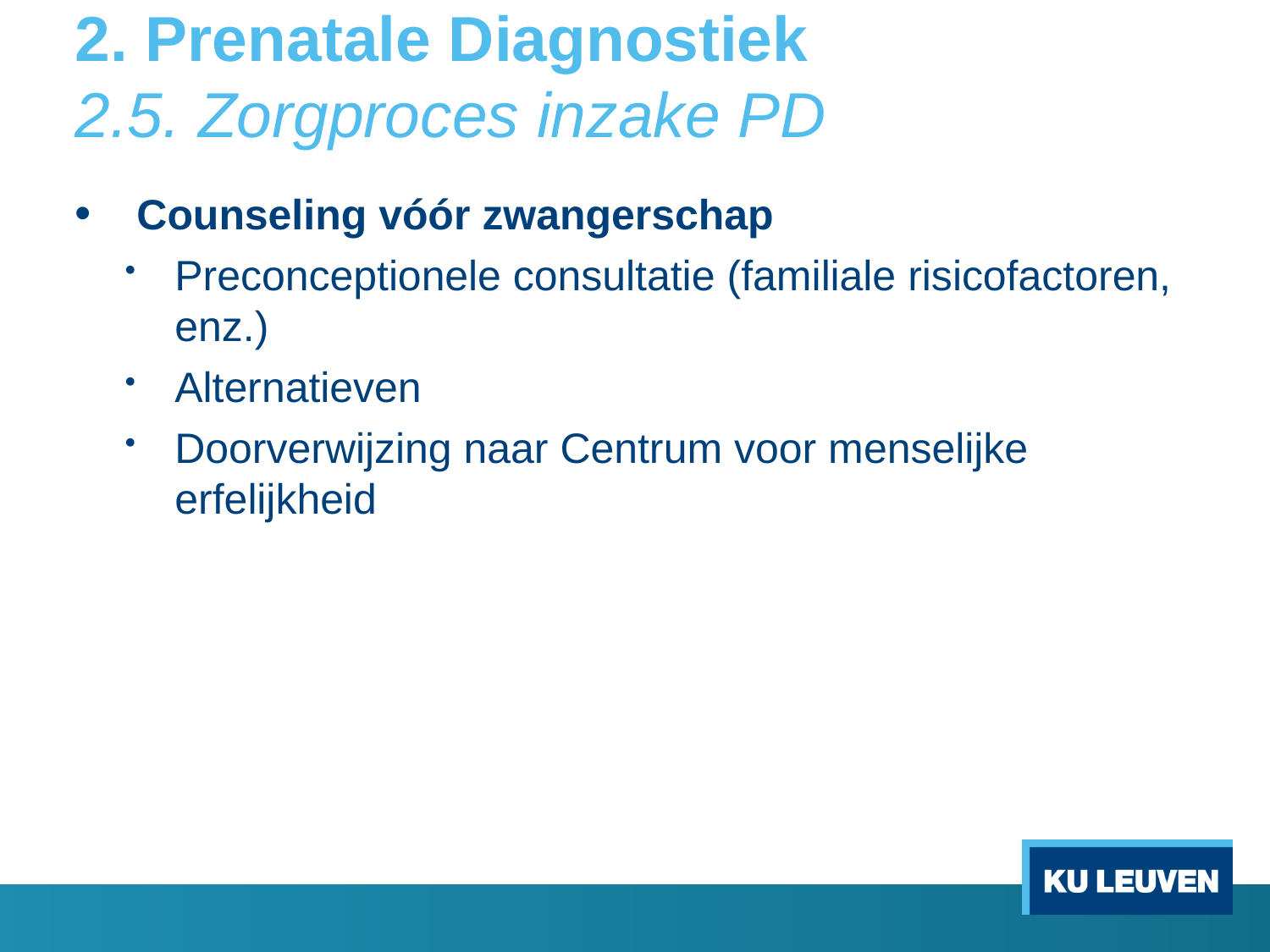

# 2. Prenatale Diagnostiek 2.5. Zorgproces inzake PD
 Counseling vóór zwangerschap
Preconceptionele consultatie (familiale risicofactoren, enz.)
Alternatieven
Doorverwijzing naar Centrum voor menselijke erfelijkheid